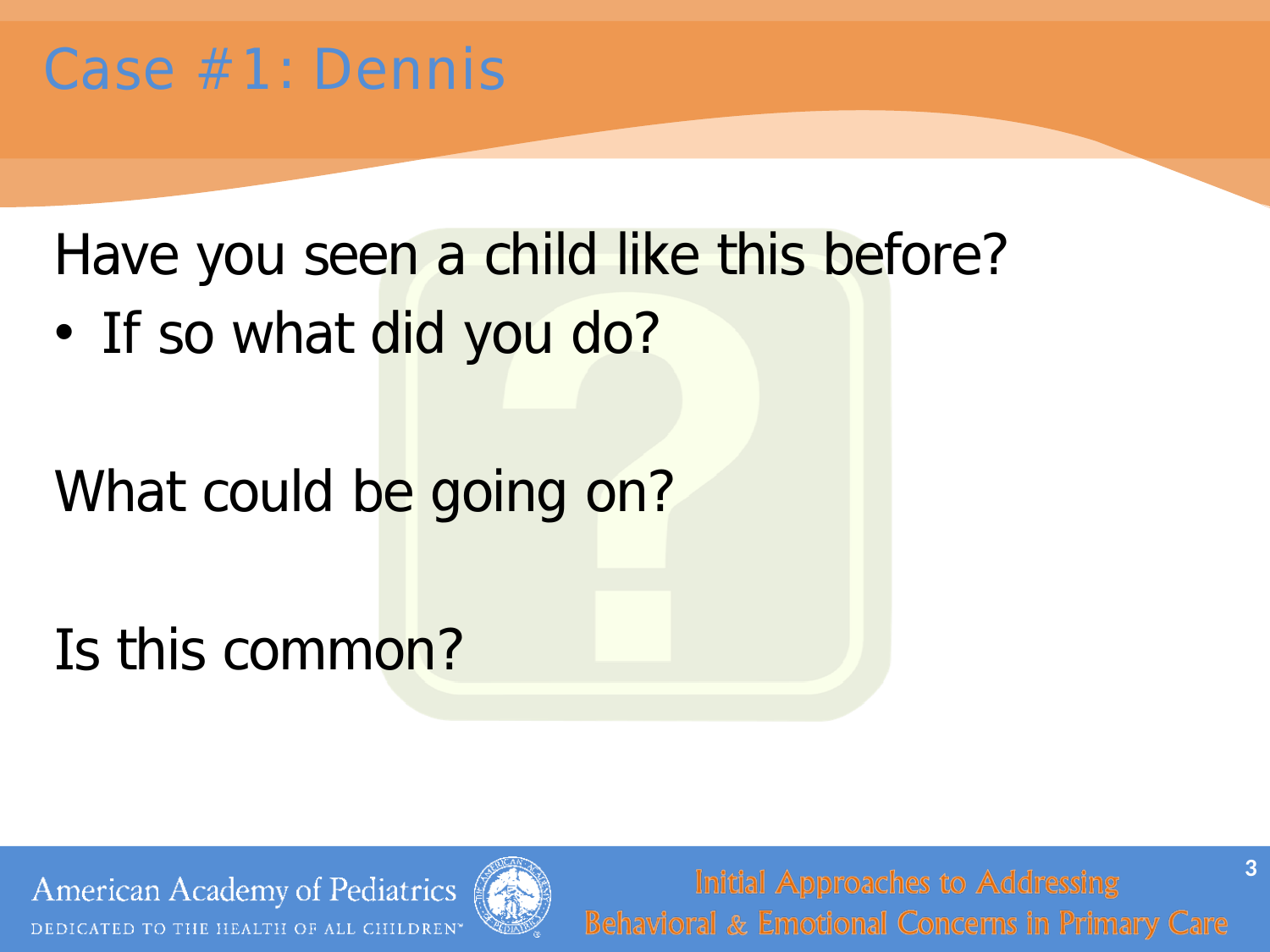

# Case #1: Dennis
Have you seen a child like this before?
If so what did you do?

What could be going on?

Is this common?

3